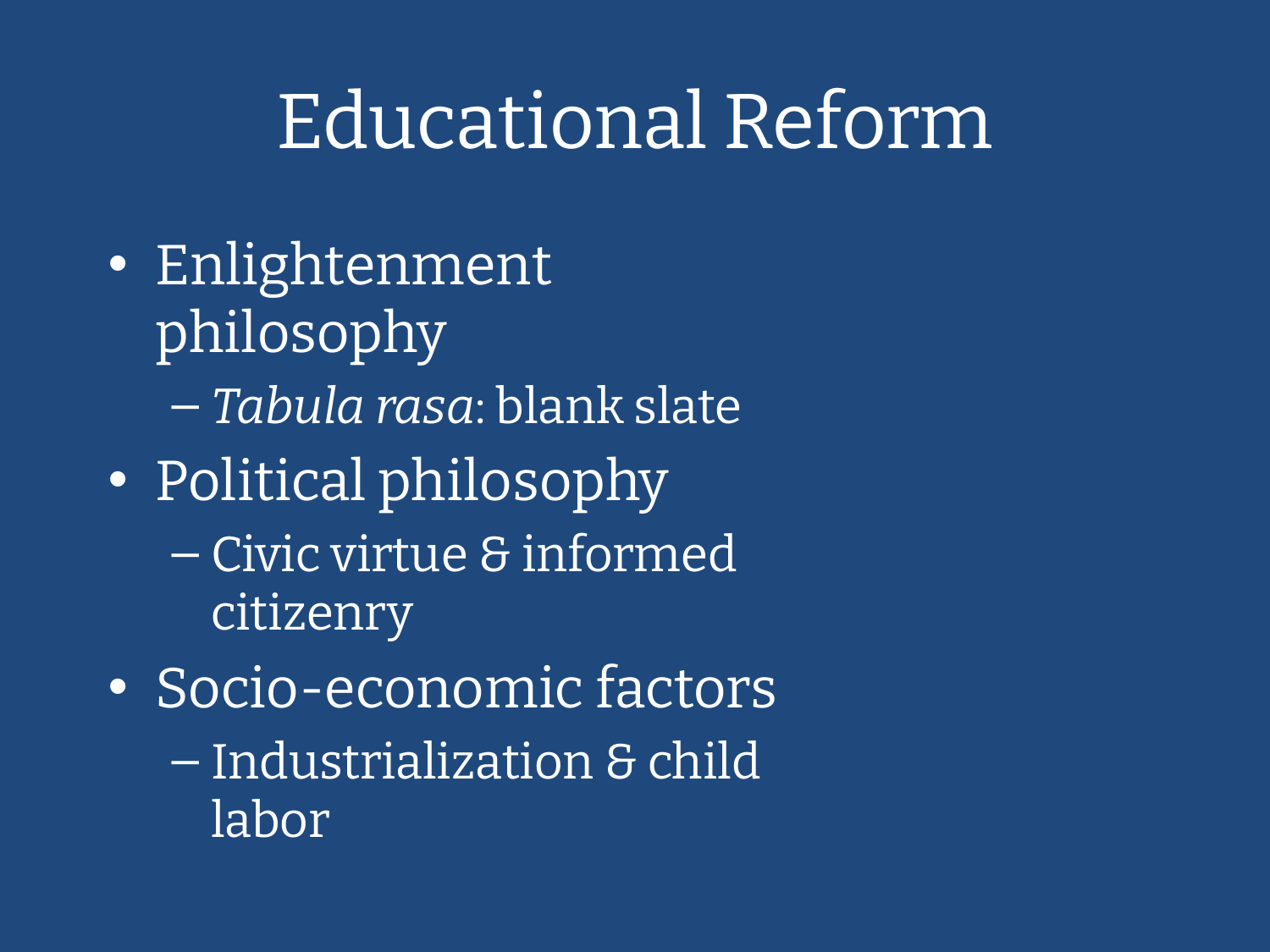

# Educational Reform
Enlightenment philosophy
Tabula rasa: blank slate
Political philosophy
Civic virtue & informed citizenry
Socio-economic factors
Industrialization & child labor